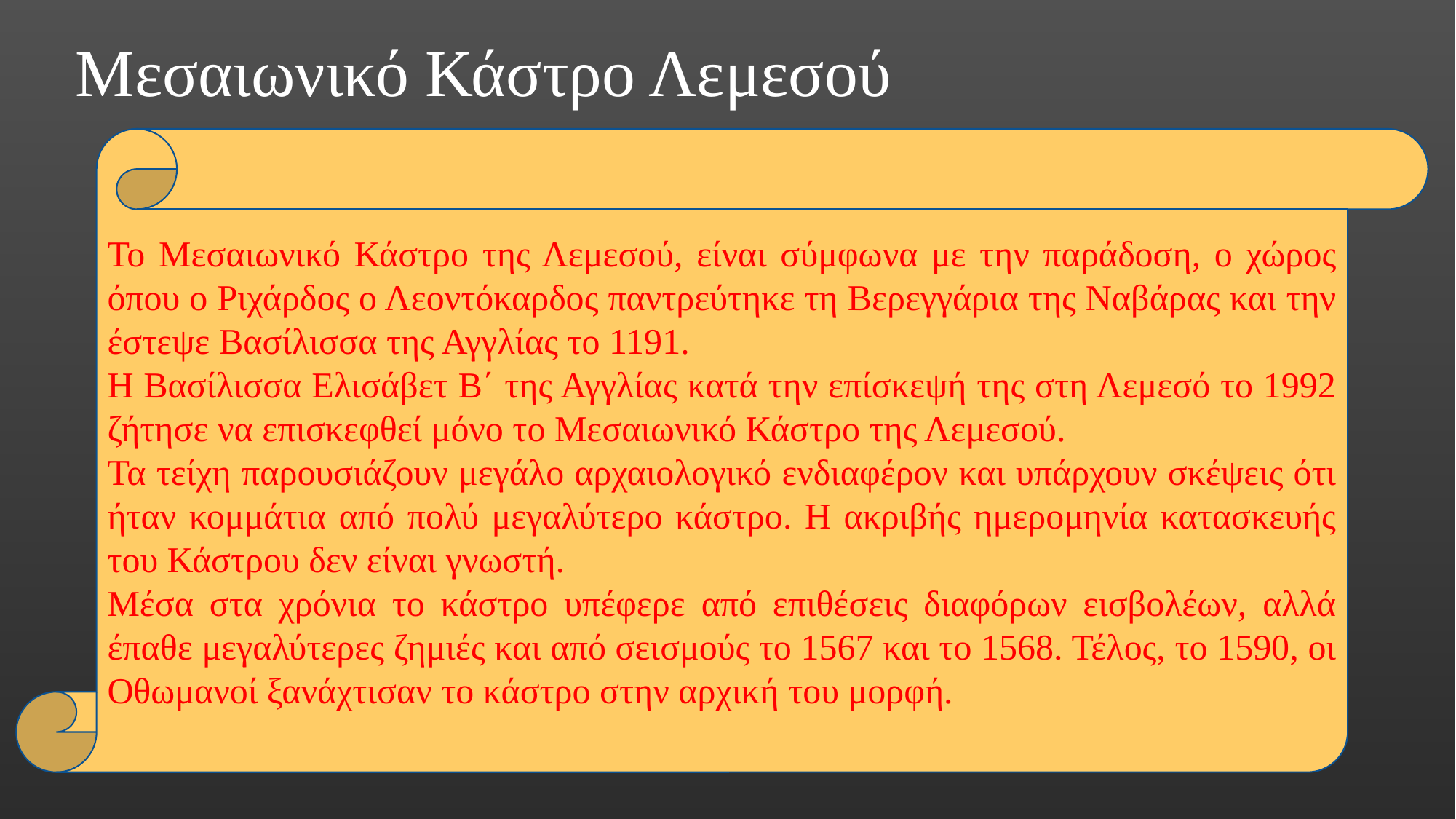

# Μεσαιωνικό Κάστρο Λεμεσού

Το Μεσαιωνικό Κάστρο της Λεμεσού, είναι σύμφωνα με την παράδοση, ο χώρος όπου ο Ριχάρδος ο Λεοντόκαρδος παντρεύτηκε τη Βερεγγάρια της Ναβάρας και την έστεψε Βασίλισσα της Αγγλίας το 1191.
Η Βασίλισσα Ελισάβετ Β΄ της Αγγλίας κατά την επίσκεψή της στη Λεμεσό το 1992 ζήτησε να επισκεφθεί μόνο το Μεσαιωνικό Κάστρο της Λεμεσού.
Τα τείχη παρουσιάζουν μεγάλο αρχαιολογικό ενδιαφέρον και υπάρχουν σκέψεις ότι ήταν κομμάτια από πολύ μεγαλύτερο κάστρο. Η ακριβής ημερομηνία κατασκευής του Κάστρου δεν είναι γνωστή.
Μέσα στα χρόνια το κάστρο υπέφερε από επιθέσεις διαφόρων εισβολέων, αλλά έπαθε μεγαλύτερες ζημιές και από σεισμούς το 1567 και το 1568. Τέλος, το 1590, οι Οθωμανοί ξανάχτισαν το κάστρο στην αρχική του μορφή.